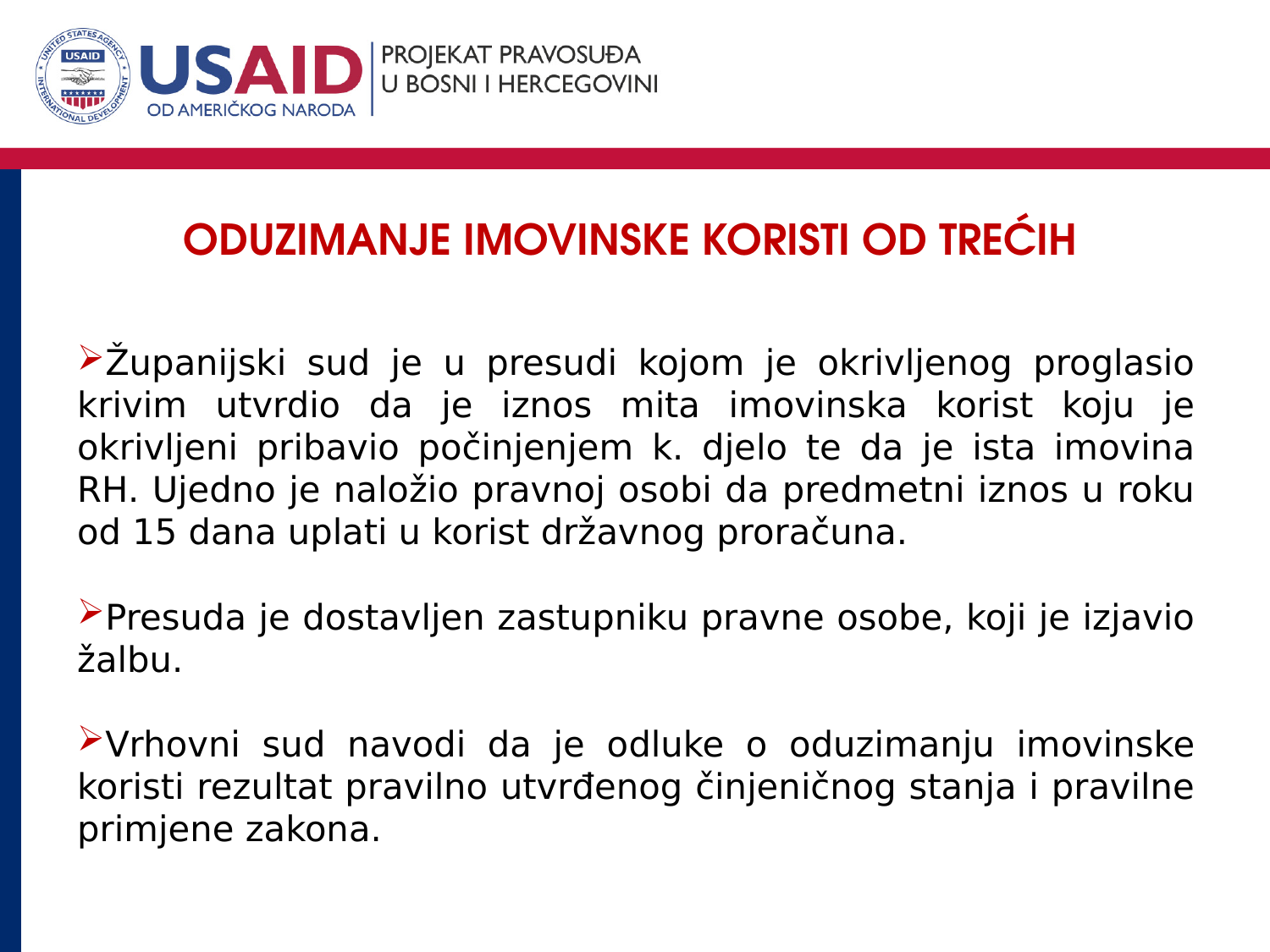

Oduzimanje imovinske koristi od TREĆIH

Županijski sud je u presudi kojom je okrivljenog proglasio krivim utvrdio da je iznos mita imovinska korist koju je okrivljeni pribavio počinjenjem k. djelo te da je ista imovina RH. Ujedno je naložio pravnoj osobi da predmetni iznos u roku od 15 dana uplati u korist državnog proračuna.

Presuda je dostavljen zastupniku pravne osobe, koji je izjavio žalbu.

Vrhovni sud navodi da je odluke o oduzimanju imovinske koristi rezultat pravilno utvrđenog činjeničnog stanja i pravilne primjene zakona.